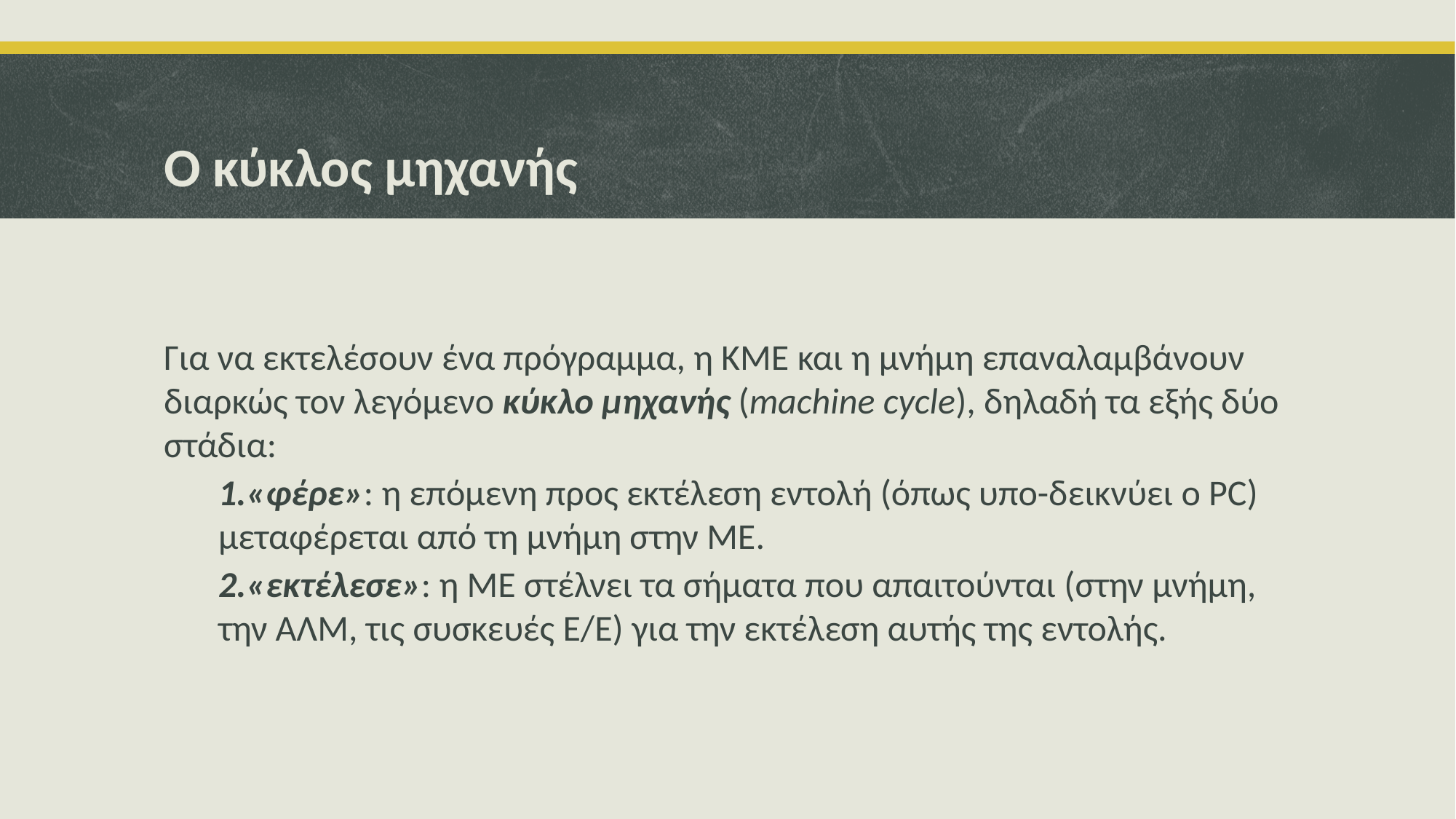

# Ο κύκλος μηχανής

Για να εκτελέσουν ένα πρόγραμμα, η ΚΜΕ και η μνήμη επαναλαμβάνουν διαρκώς τον λεγόμενο κύκλο μηχανής (machine cycle), δηλαδή τα εξής δύο στάδια:
1.«φέρε»: η επόμενη προς εκτέλεση εντολή (όπως υπο-δεικνύει ο PC) μεταφέρεται από τη μνήμη στην ΜΕ.
2.«εκτέλεσε»: η ΜΕ στέλνει τα σήματα που απαιτούνται (στην μνήμη, την ΑΛΜ, τις συσκευές Ε/Ε) για την εκτέλεση αυτής της εντολής.